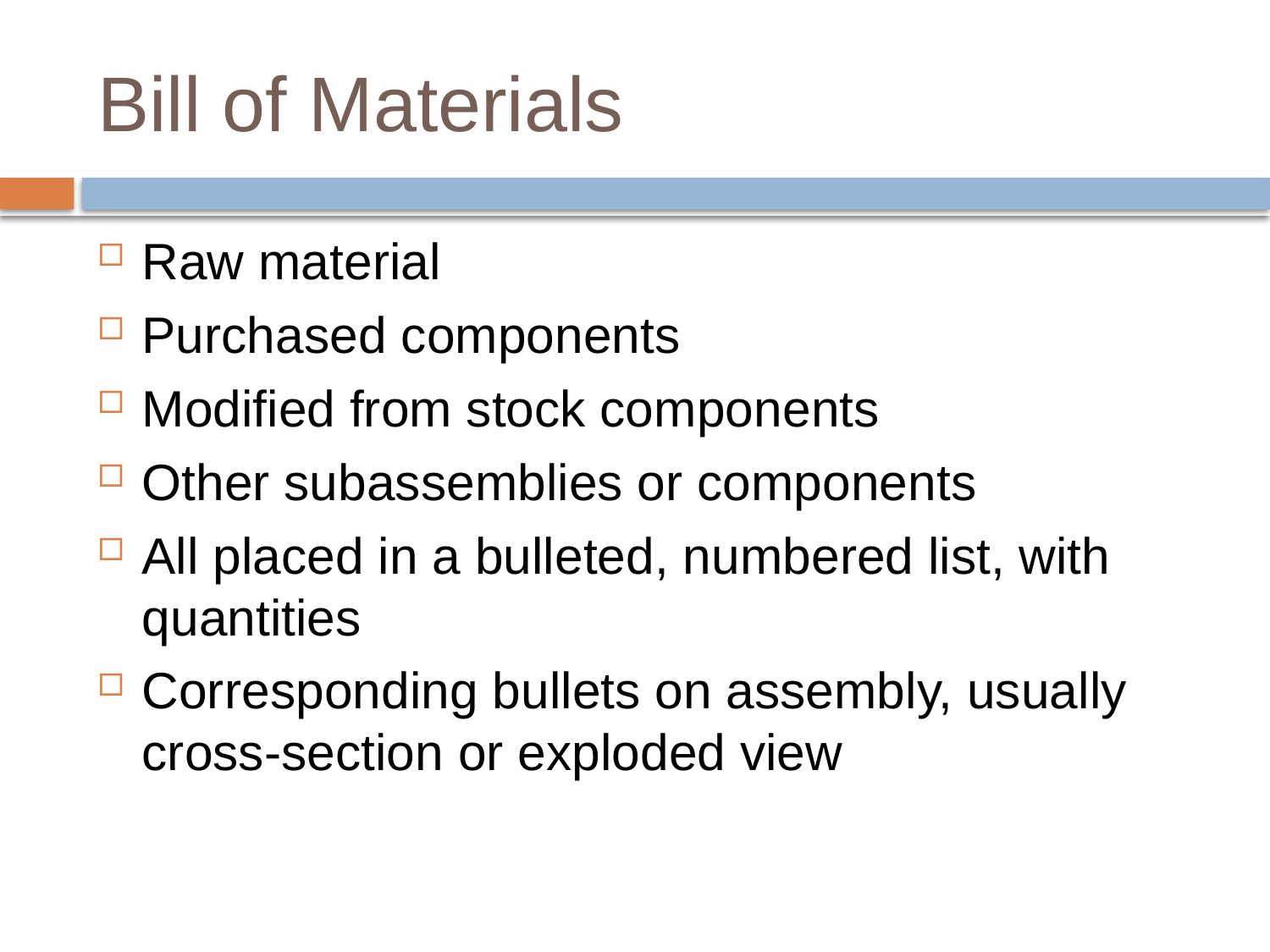

# Bill of Materials
Raw material
Purchased components
Modified from stock components
Other subassemblies or components
All placed in a bulleted, numbered list, with quantities
Corresponding bullets on assembly, usually cross-section or exploded view